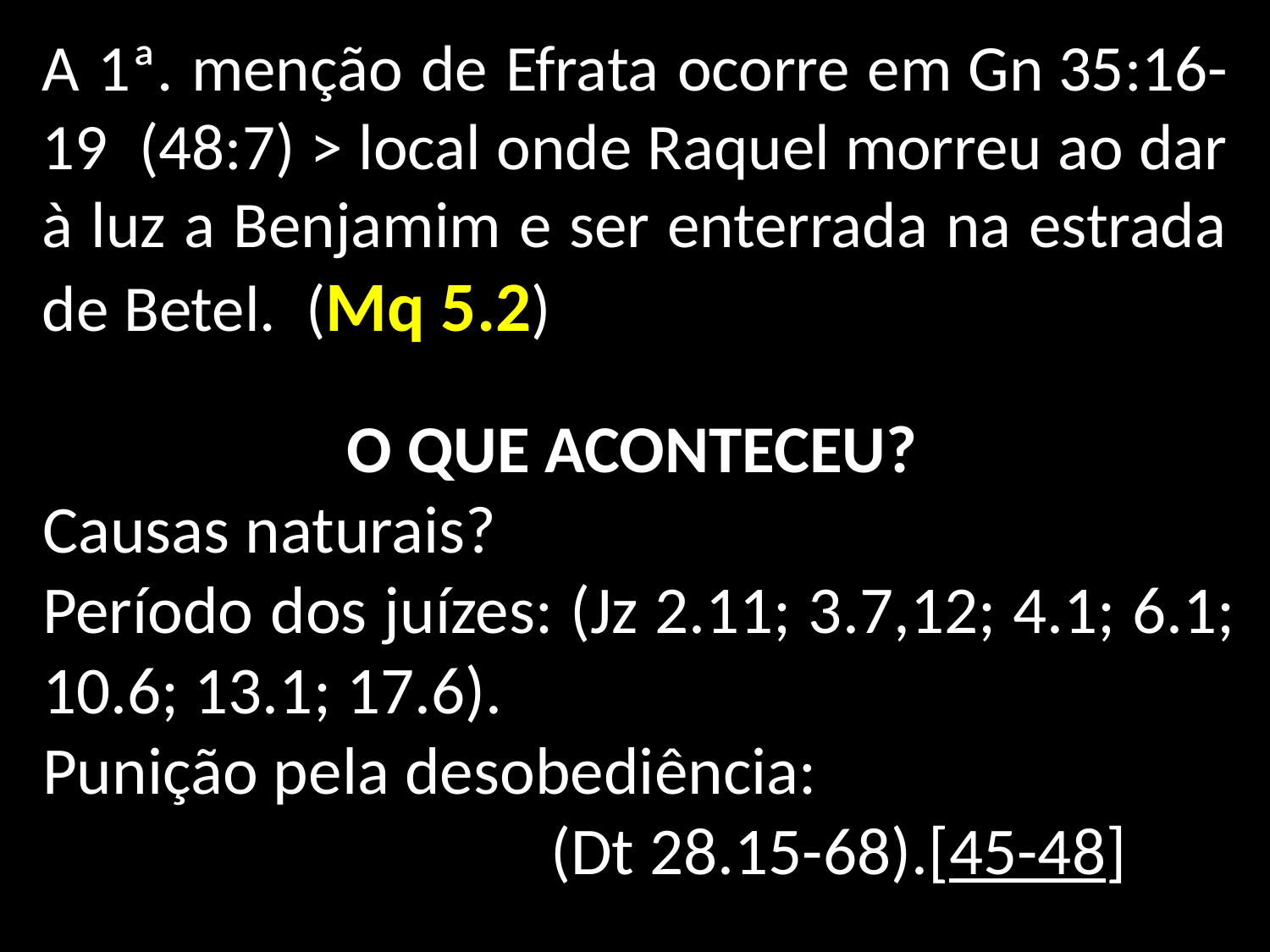

A 1ª. menção de Efrata ocorre em Gn 35:16-19  (48:7) > local onde Raquel morreu ao dar à luz a Benjamim e ser enterrada na estrada de Betel.  (Mq 5.2)
O QUE ACONTECEU?
Causas naturais?
Período dos juízes: (Jz 2.11; 3.7,12; 4.1; 6.1; 10.6; 13.1; 17.6).
Punição pela desobediência:
				(Dt 28.15-68).[45-48]